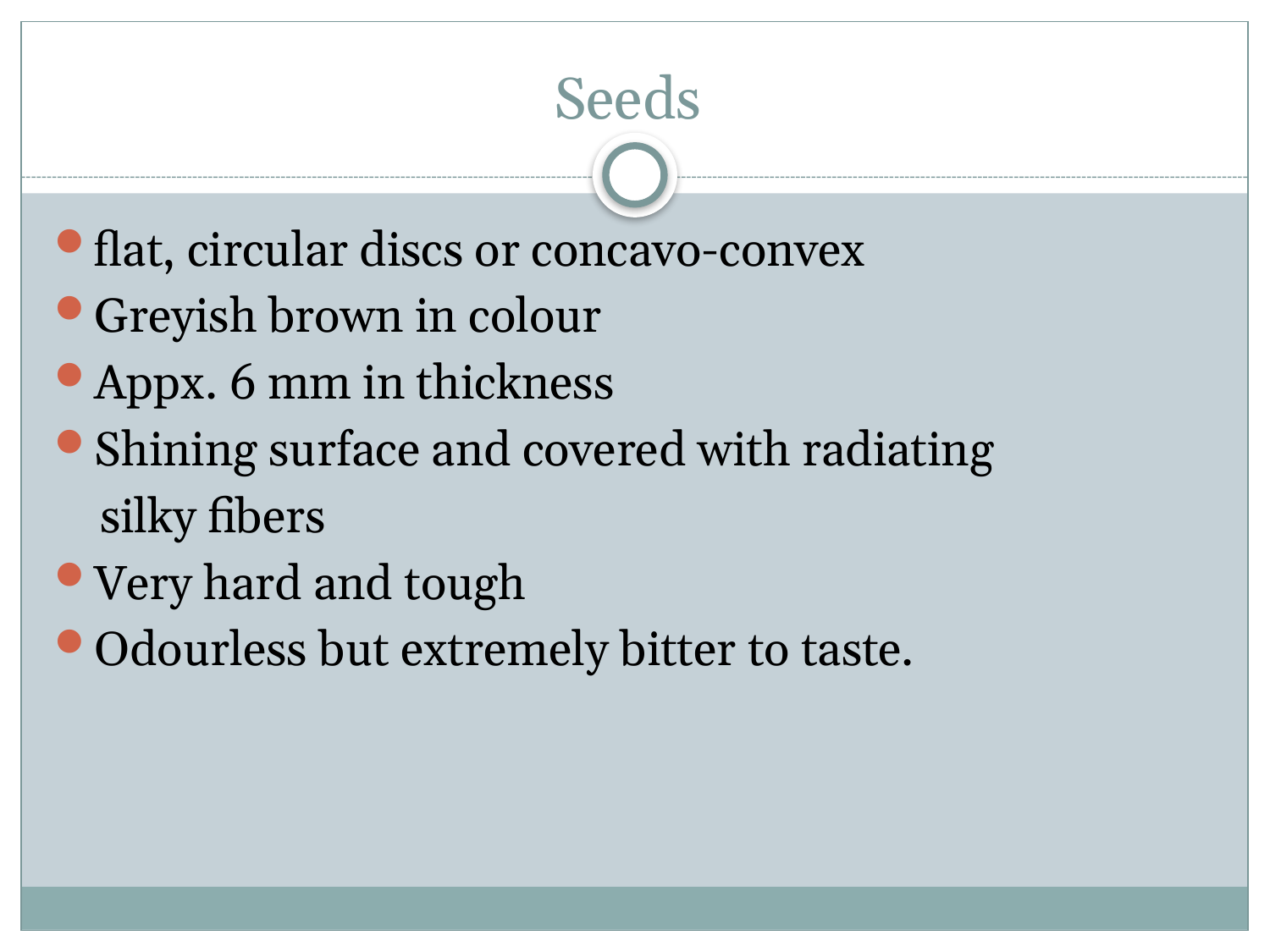

# Seeds
flat, circular discs or concavo-convex
Greyish brown in colour
Appx. 6 mm in thickness
Shining surface and covered with radiating
    silky fibers
Very hard and tough
Odourless but extremely bitter to taste.